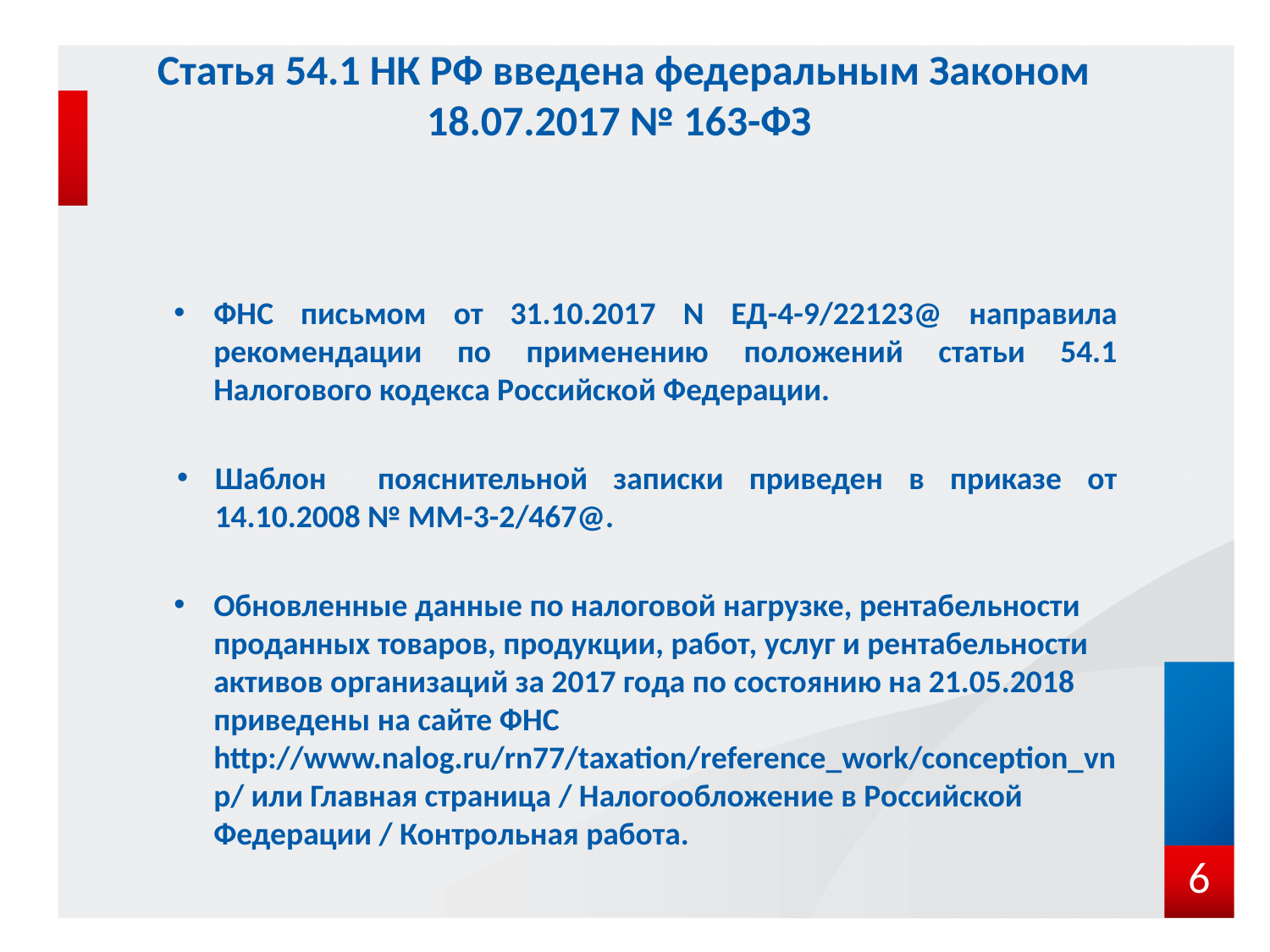

# Статья 54.1 НК РФ введена федеральным Законом 18.07.2017 № 163-ФЗ
ФНС письмом от 31.10.2017 N ЕД-4-9/22123@ направила рекомендации по применению положений статьи 54.1 Налогового кодекса Российской Федерации.

Шаблон  пояснительной записки приведен в приказе от 14.10.2008 № ММ-3-2/467@.

Обновленные данные по налоговой нагрузке, рентабельности проданных товаров, продукции, работ, услуг и рентабельности активов организаций за 2017 года по состоянию на 21.05.2018 приведены на сайте ФНС http://www.nalog.ru/rn77/taxation/reference_work/conception_vnp/ или Главная страница / Налогообложение в Российской Федерации / Контрольная работа.

6